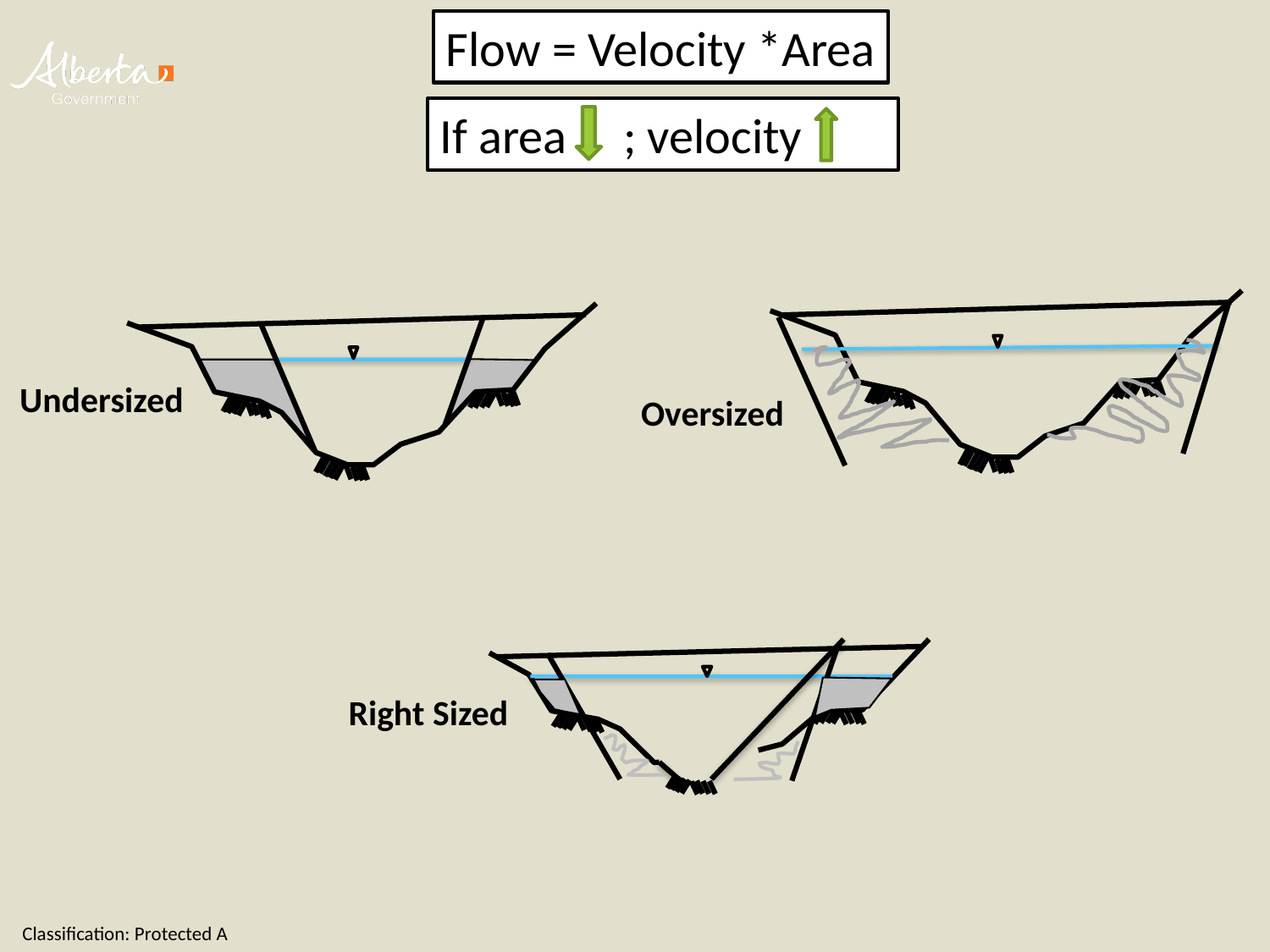

Flow = Velocity *Area
If area     ; velocity

Oversized

Undersized

Right Sized